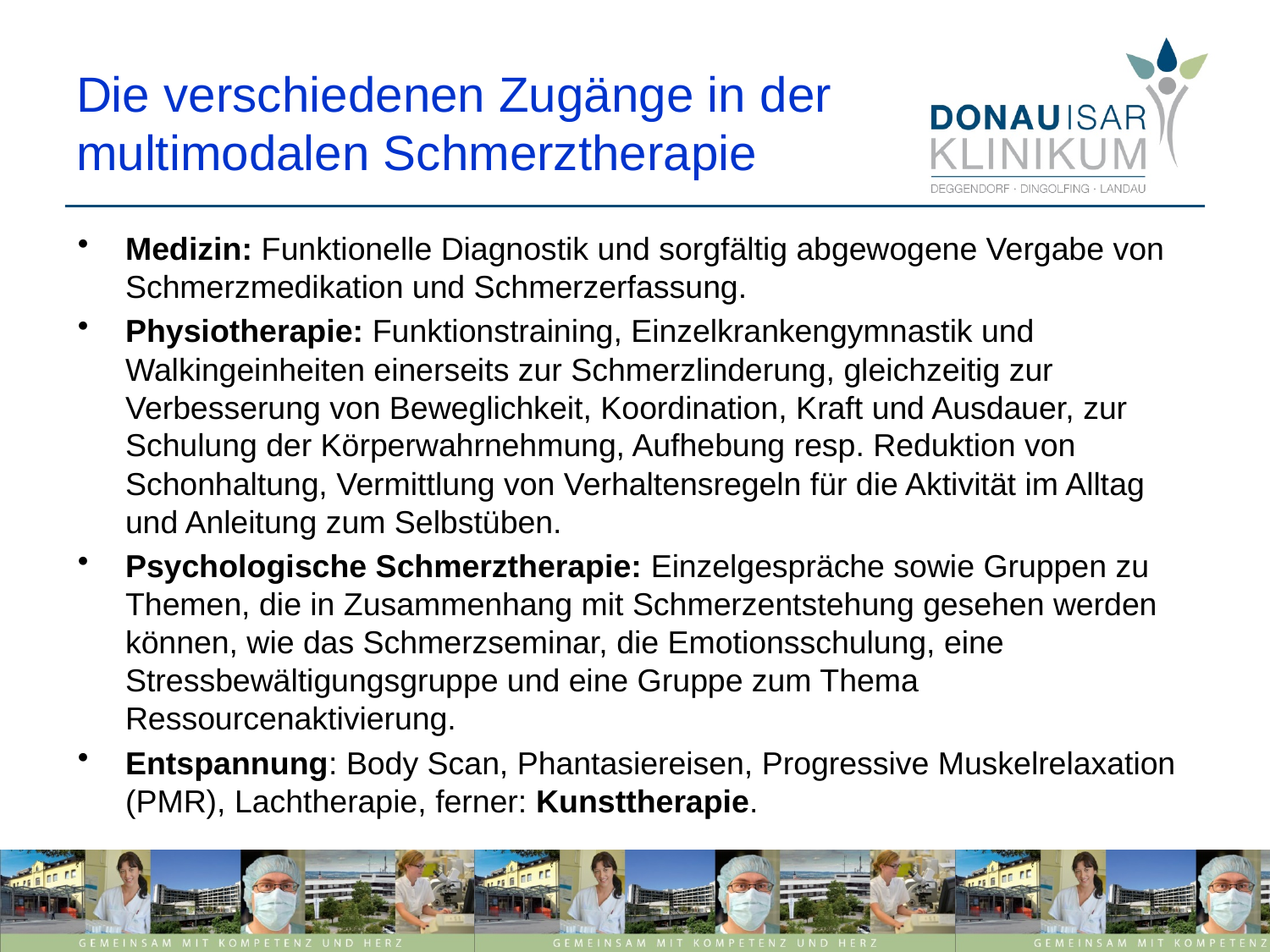

# Die verschiedenen Zugänge in der multimodalen Schmerztherapie
Medizin: Funktionelle Diagnostik und sorgfältig abgewogene Vergabe von Schmerzmedikation und Schmerzerfassung.
Physiotherapie: Funktionstraining, Einzelkrankengymnastik und  Walkingeinheiten einerseits zur Schmerzlinderung, gleichzeitig zur Verbesserung von Beweglichkeit, Koordination, Kraft und Ausdauer, zur Schulung der Körperwahrnehmung, Aufhebung resp. Reduktion von Schonhaltung, Vermittlung von Verhaltensregeln für die Aktivität im Alltag und Anleitung zum Selbstüben.
Psychologische Schmerztherapie: Einzelgespräche sowie Gruppen zu Themen, die in Zusammenhang mit Schmerzentstehung gesehen werden können, wie das Schmerzseminar, die Emotionsschulung, eine Stressbewältigungsgruppe und eine Gruppe zum Thema Ressourcenaktivierung.
Entspannung: Body Scan, Phantasiereisen, Progressive Muskelrelaxation (PMR), Lachtherapie, ferner: Kunsttherapie.